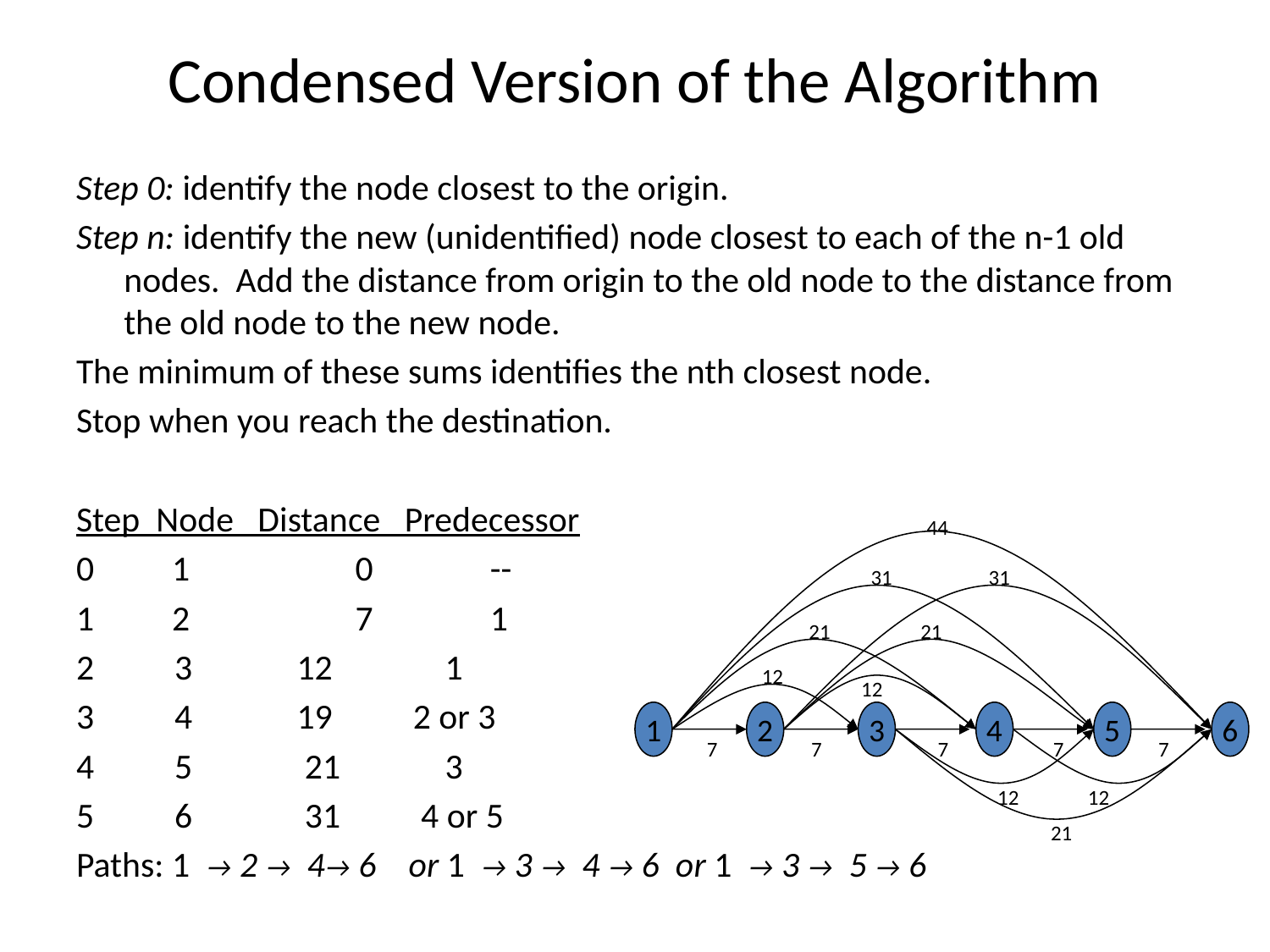

# Condensed Version of the Algorithm
Step 0: identify the node closest to the origin.
Step n: identify the new (unidentified) node closest to each of the n-1 old nodes.  Add the distance from origin to the old node to the distance from the old node to the new node.
The minimum of these sums identifies the nth closest node.
Stop when you reach the destination.

Step  Node   Distance   Predecessor
0	      1	             0	              --
1	      2	             7	              1
2          3             12              1
3          4             19          2 or 3
4          5              21             3
5          6              31          4 or 5
Paths: 1  → 2 →  4→ 6    or 1  → 3 →  4 → 6  or 1  → 3 →  5 → 6

44

31
31

21
21

12
12

1
2
3
4
5
6

7

7

7

7

7
12
12
21